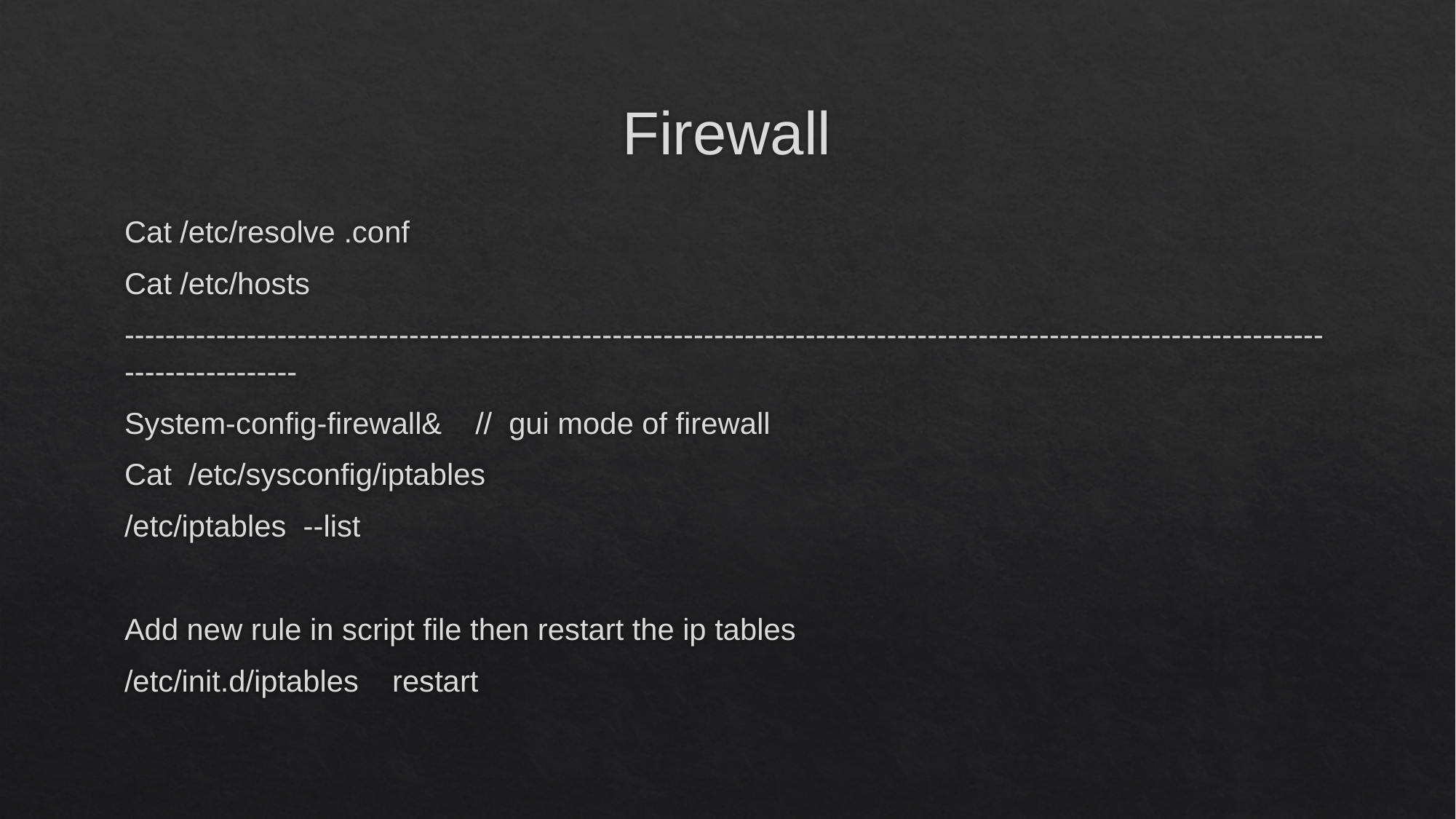

# Firewall
Cat /etc/resolve .conf
Cat /etc/hosts
---------------------------------------------------------------------------------------------------------------------------------------
System-config-firewall&    //  gui mode of firewall
Cat  /etc/sysconfig/iptables
/etc/iptables  --list

Add new rule in script file then restart the ip tables
/etc/init.d/iptables    restart